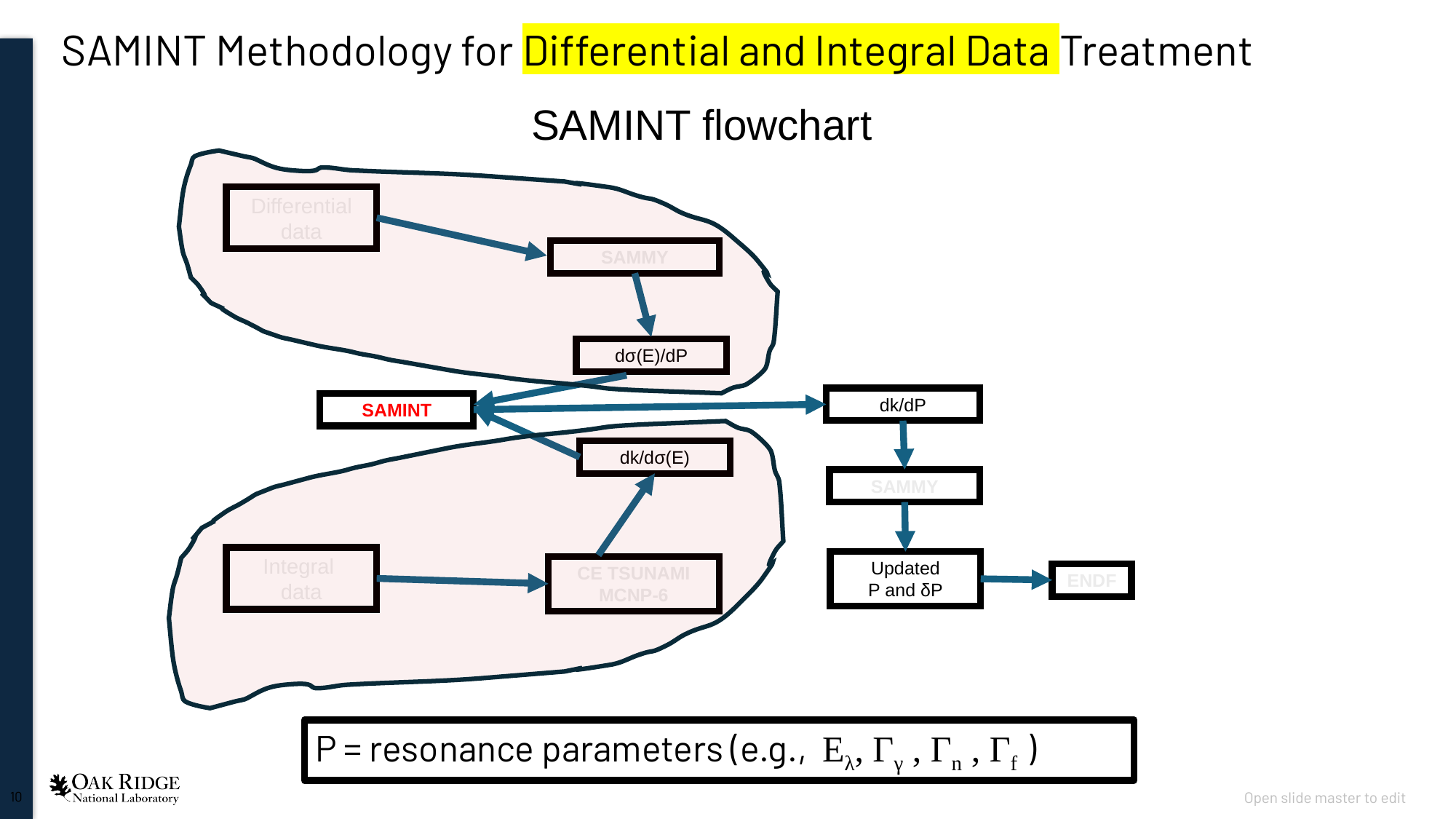

# SAMINT Methodology for Differential and Integral Data Treatment
SAMINT flowchart

Differential data
SAMMY
dσ(E)/dP
dk/dP
SAMINT

dk/dσ(E)
SAMMY
Integral
data
Updated
P and δP
CE TSUNAMI
MCNP-6
ENDF
P = resonance parameters (e.g.,  Eλ, Γγ , Γn , Γf )